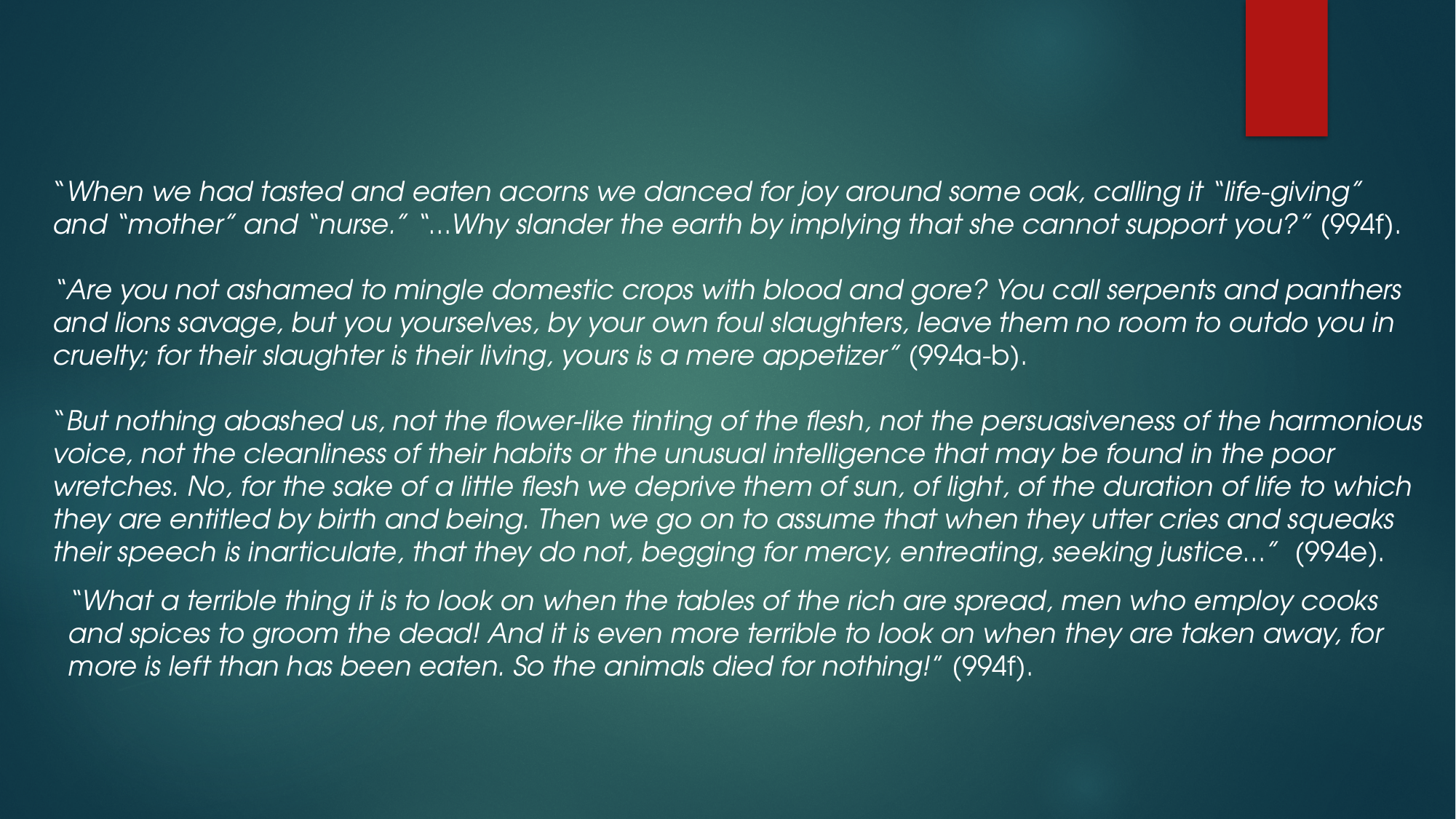

“When we had tasted and eaten acorns we danced for joy around some oak, calling it “life-giving”
and “mother” and “nurse.” “…Why slander the earth by implying that she cannot support you?” (994f).

“Are you not ashamed to mingle domestic crops with blood and gore? You call serpents and panthers
and lions savage, but you yourselves, by your own foul slaughters, leave them no room to outdo you in
cruelty; for their slaughter is their living, yours is a mere appetizer” (994a-b).

“But nothing abashed us, not the flower-like tinting of the flesh, not the persuasiveness of the harmonious
voice, not the cleanliness of their habits or the unusual intelligence that may be found in the poor
wretches. No, for the sake of a little flesh we deprive them of sun, of light, of the duration of life to which
they are entitled by birth and being. Then we go on to assume that when they utter cries and squeaks
their speech is inarticulate, that they do not, begging for mercy, entreating, seeking justice…”  (994e).

“What a terrible thing it is to look on when the tables of the rich are spread, men who employ cooks
and spices to groom the dead! And it is even more terrible to look on when they are taken away, for
more is left than has been eaten. So the animals died for nothing!” (994f).